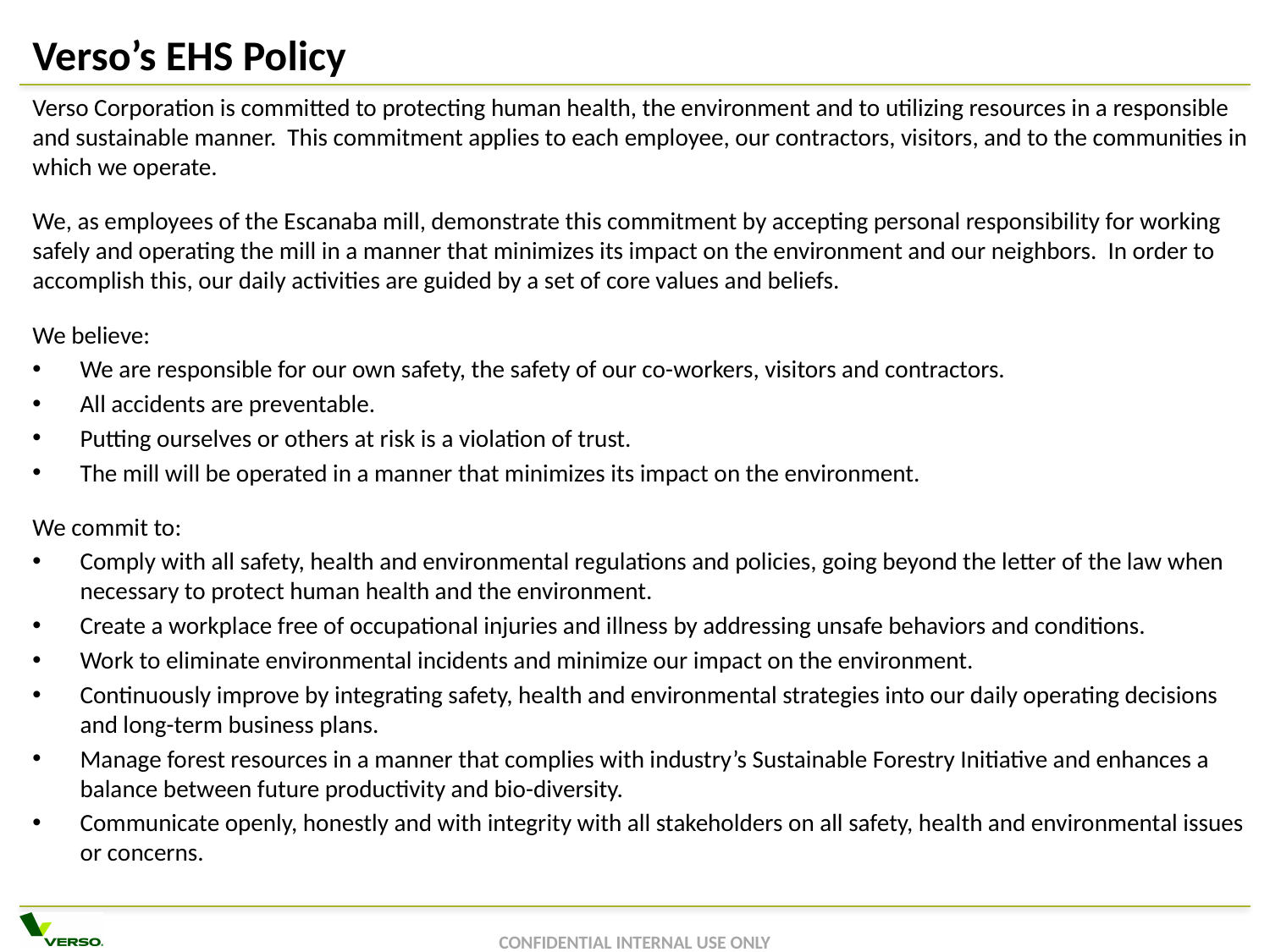

# Verso’s EHS Policy
Verso Corporation is committed to protecting human health, the environment and to utilizing resources in a responsible and sustainable manner.  This commitment applies to each employee, our contractors, visitors, and to the communities in which we operate.

We, as employees of the Escanaba mill, demonstrate this commitment by accepting personal responsibility for working safely and operating the mill in a manner that minimizes its impact on the environment and our neighbors.  In order to accomplish this, our daily activities are guided by a set of core values and beliefs.

We believe:
We are responsible for our own safety, the safety of our co-workers, visitors and contractors.
All accidents are preventable.
Putting ourselves or others at risk is a violation of trust.
The mill will be operated in a manner that minimizes its impact on the environment.

We commit to:
Comply with all safety, health and environmental regulations and policies, going beyond the letter of the law when necessary to protect human health and the environment.
Create a workplace free of occupational injuries and illness by addressing unsafe behaviors and conditions.
Work to eliminate environmental incidents and minimize our impact on the environment.
Continuously improve by integrating safety, health and environmental strategies into our daily operating decisions and long-term business plans.
Manage forest resources in a manner that complies with industry’s Sustainable Forestry Initiative and enhances a balance between future productivity and bio-diversity.
Communicate openly, honestly and with integrity with all stakeholders on all safety, health and environmental issues or concerns.